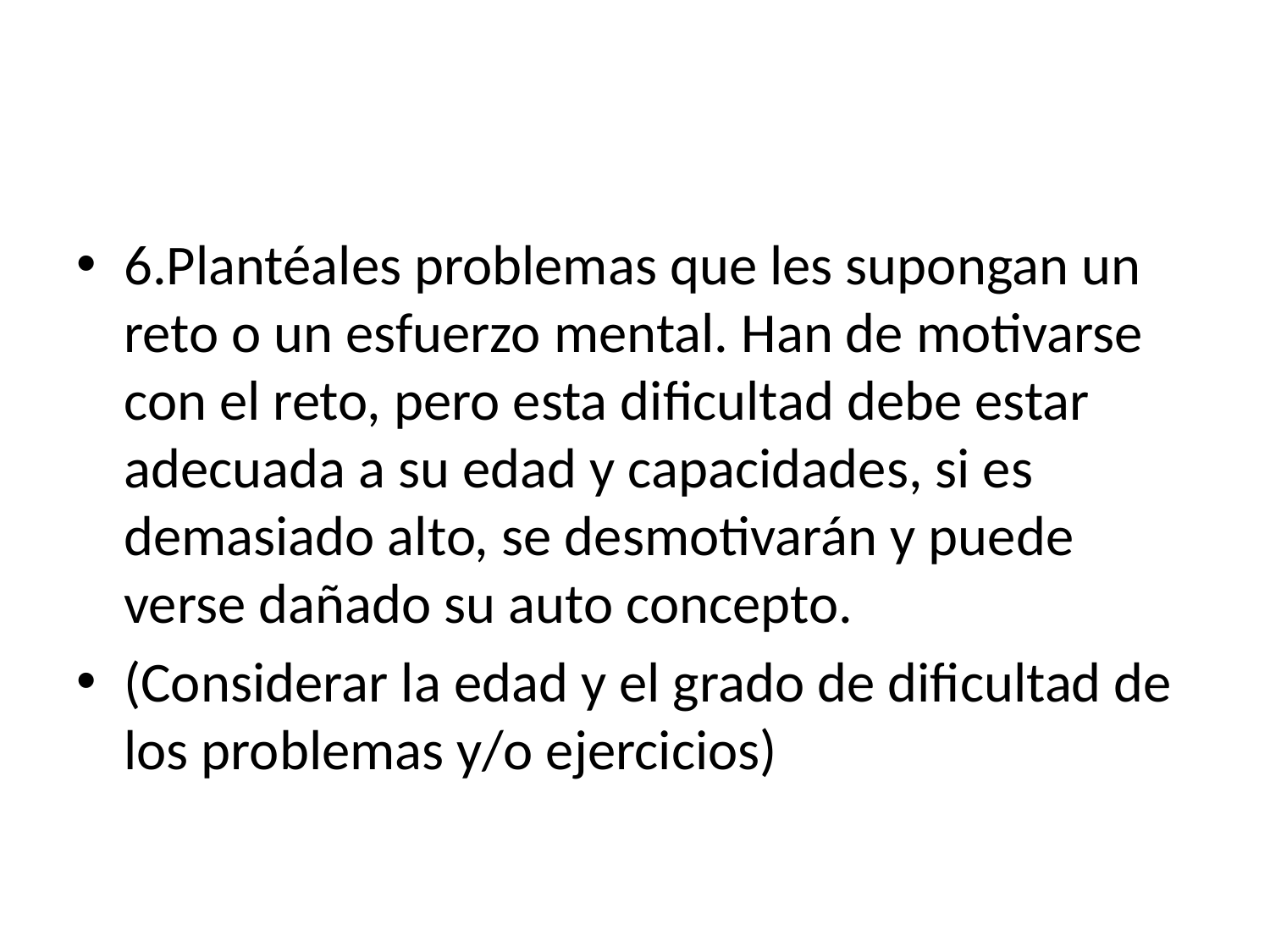

#
6.Plantéales problemas que les supongan un reto o un esfuerzo mental. Han de motivarse con el reto, pero esta dificultad debe estar adecuada a su edad y capacidades, si es demasiado alto, se desmotivarán y puede verse dañado su auto concepto.
(Considerar la edad y el grado de dificultad de los problemas y/o ejercicios)